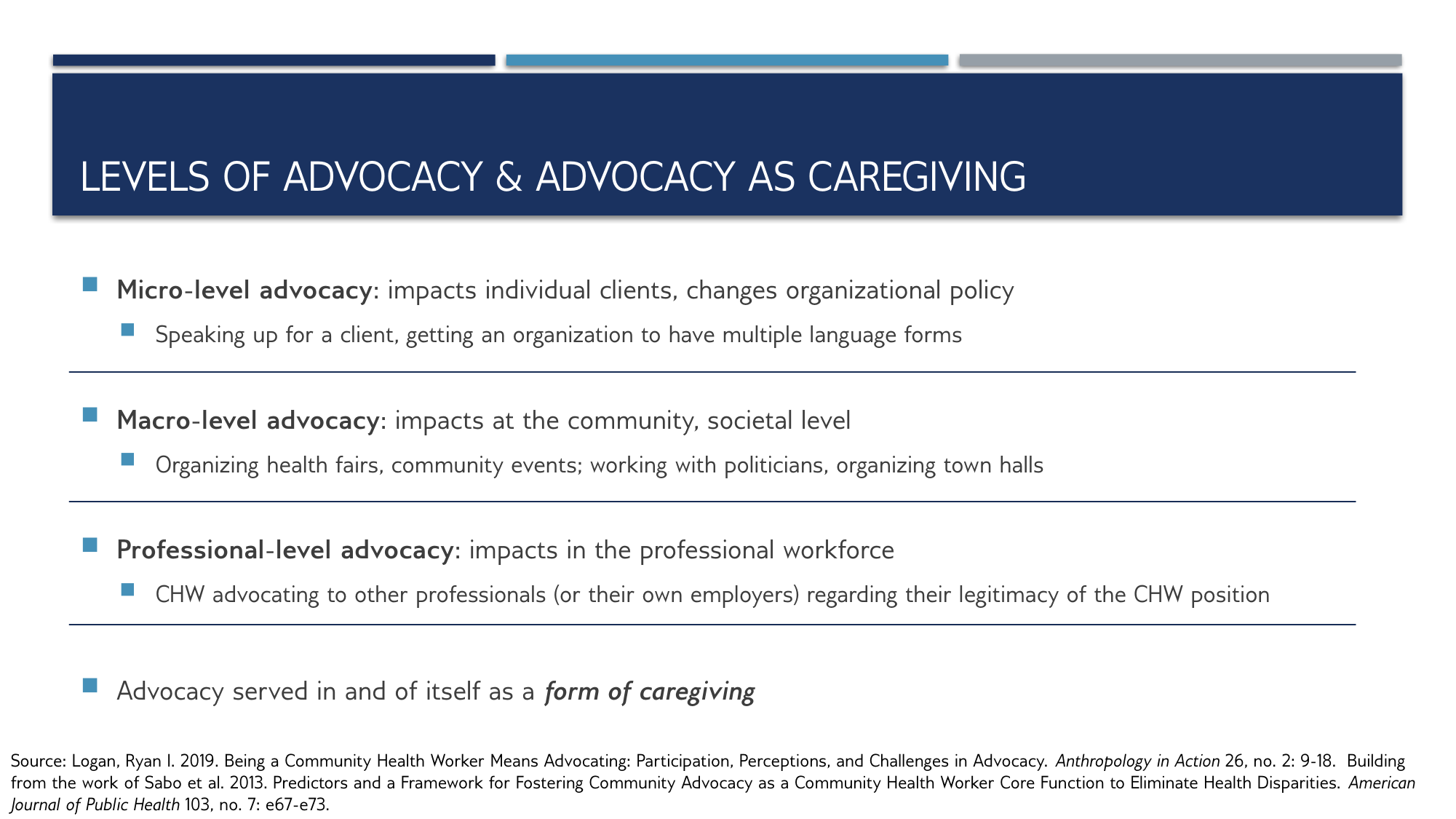

# Levels of Advocacy & Advocacy as Caregiving
Micro-level advocacy: impacts individual clients, changes organizational policy
Speaking up for a client, getting an organization to have multiple language forms

Macro-level advocacy: impacts at the community, societal level
Organizing health fairs, community events; working with politicians, organizing town halls

Professional-level advocacy: impacts in the professional workforce
CHW advocating to other professionals (or their own employers) regarding their legitimacy of the CHW position

Advocacy served in and of itself as a form of caregiving
Source: Logan, Ryan I. 2019. Being a Community Health Worker Means Advocating: Participation, Perceptions, and Challenges in Advocacy. Anthropology in Action 26, no. 2: 9-18.  Building from the work of Sabo et al. 2013. Predictors and a Framework for Fostering Community Advocacy as a Community Health Worker Core Function to Eliminate Health Disparities. American Journal of Public Health 103, no. 7: e67-e73.